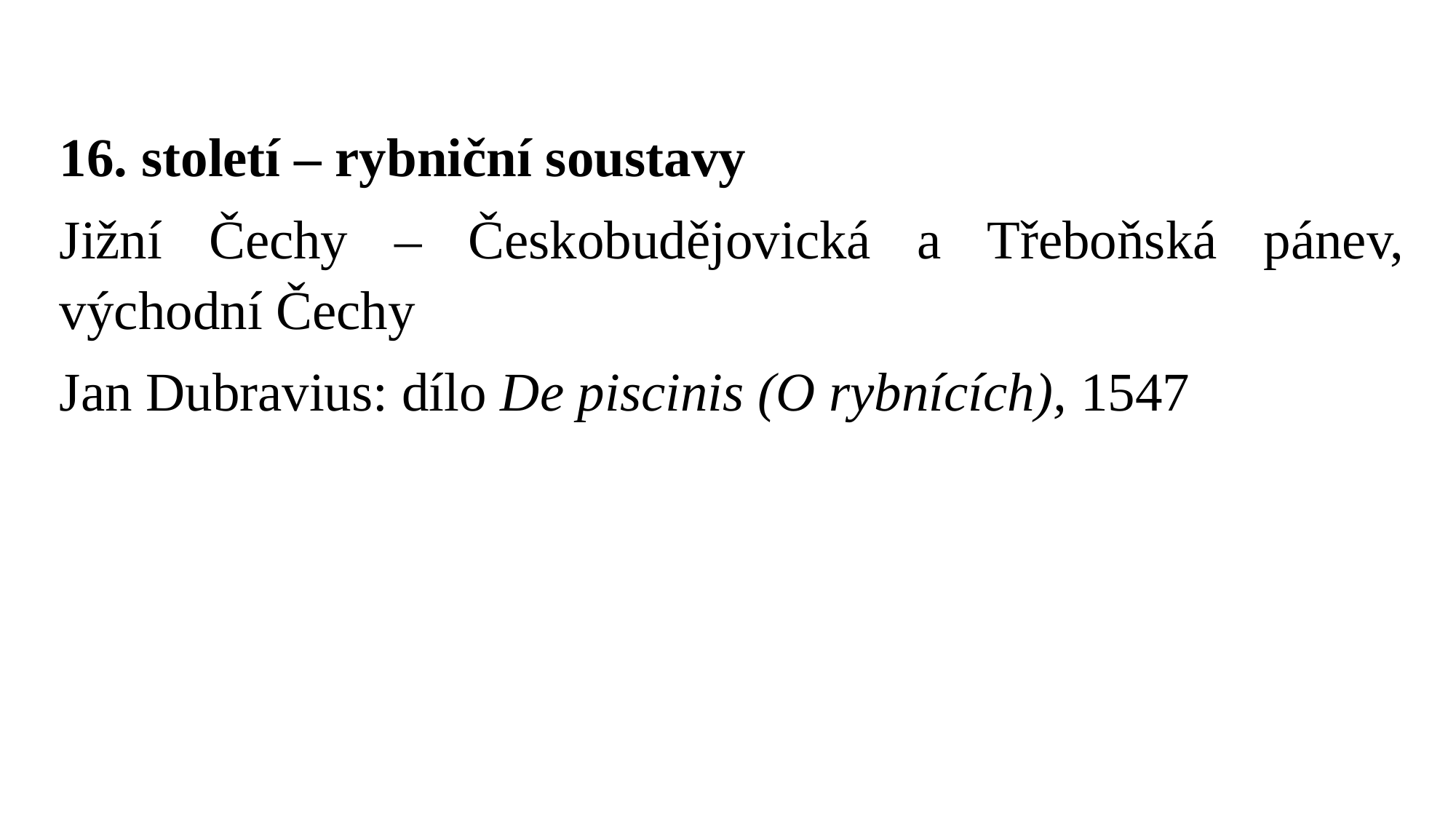

16. století – rybniční soustavy
Jižní Čechy – Českobudějovická a Třeboňská pánev, východní Čechy
Jan Dubravius: dílo De piscinis (O rybnících), 1547